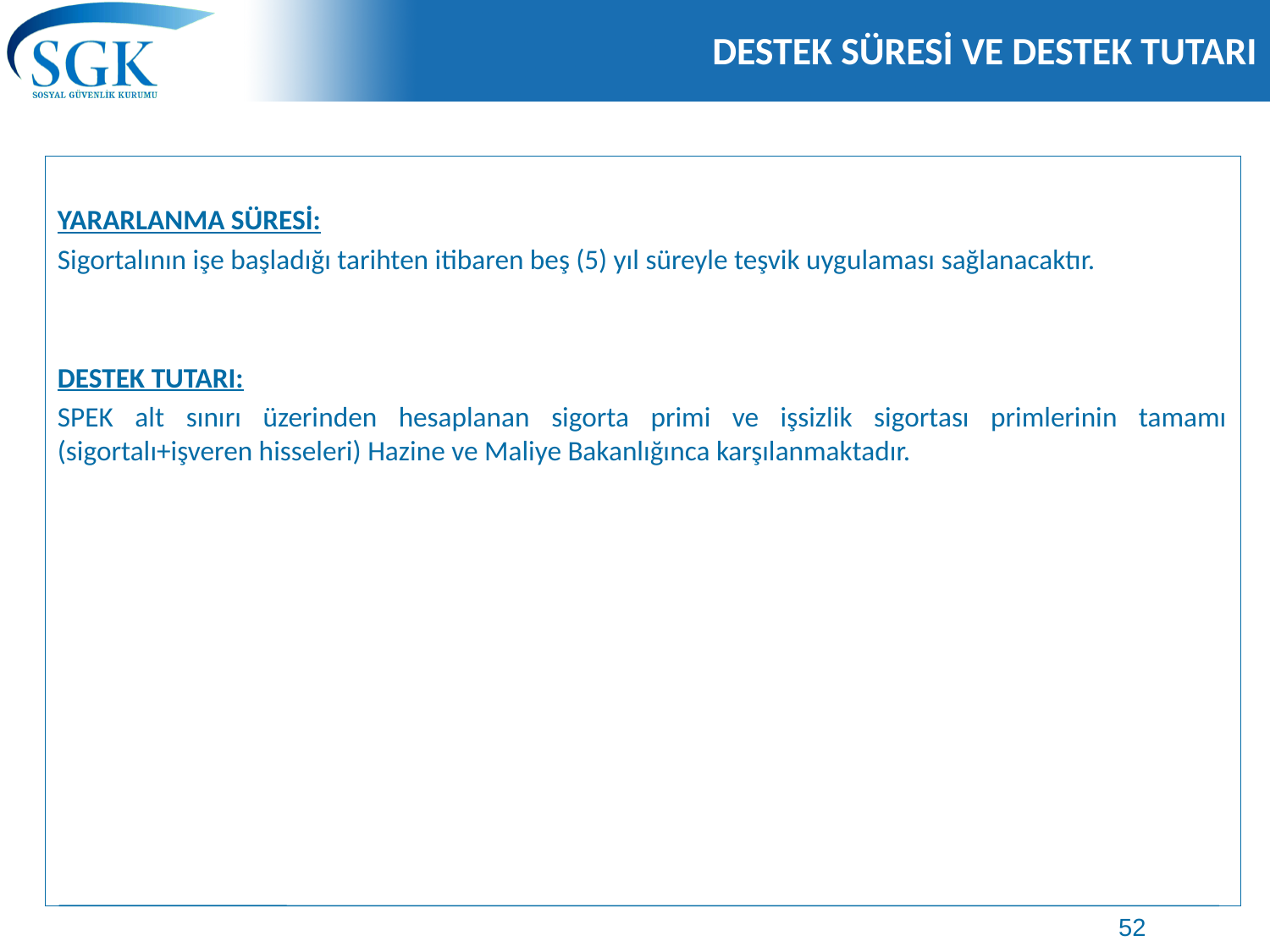

# DESTEK SÜRESİ VE DESTEK TUTARI

YARARLANMA SÜRESİ:
Sigortalının işe başladığı tarihten itibaren beş (5) yıl süreyle teşvik uygulaması sağlanacaktır.

DESTEK TUTARI:
SPEK alt sınırı üzerinden hesaplanan sigorta primi ve işsizlik sigortası primlerinin tamamı (sigortalı+işveren hisseleri) Hazine ve Maliye Bakanlığınca karşılanmaktadır.